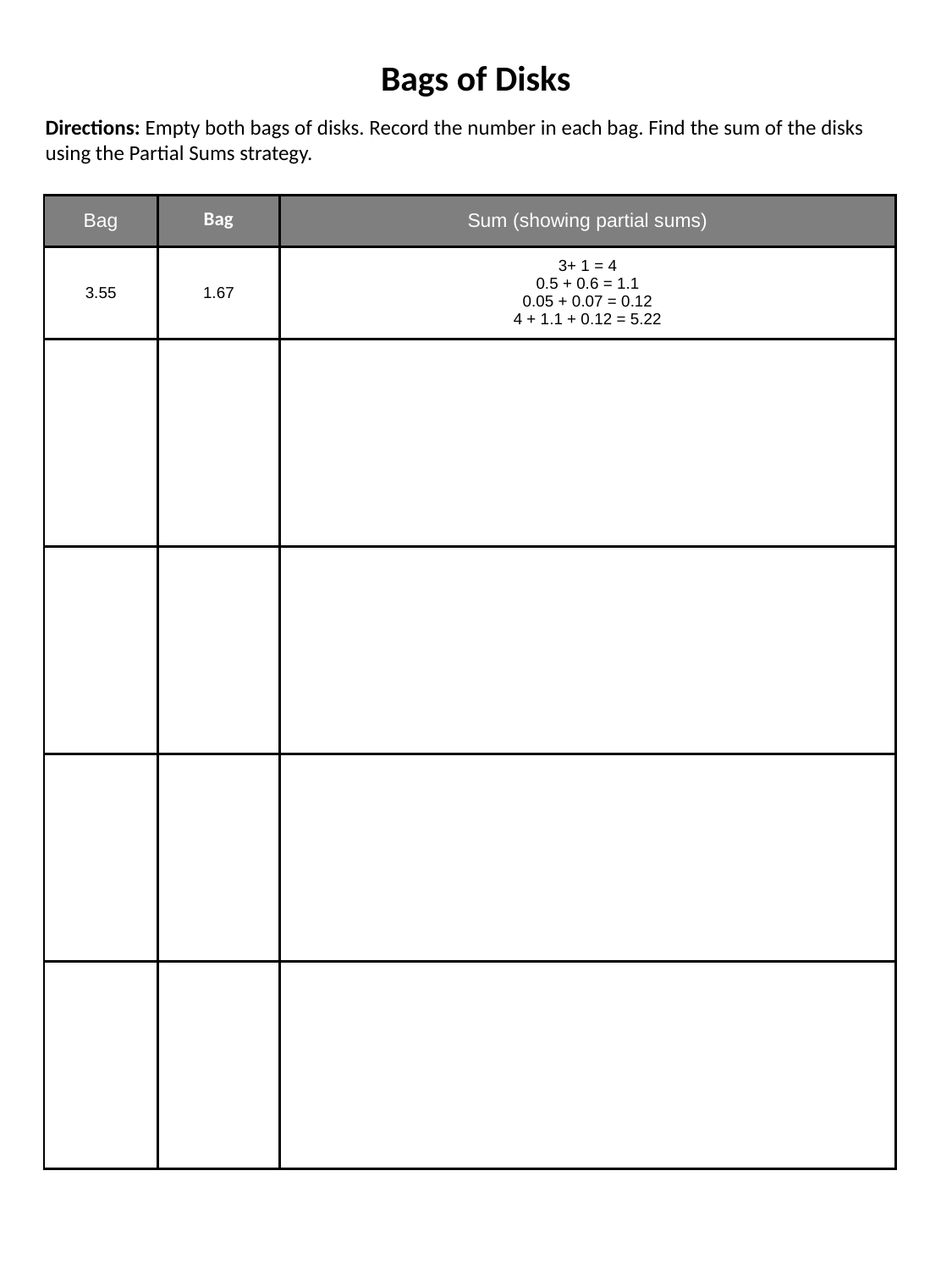

Bags of Disks
Directions: Empty both bags of disks. Record the number in each bag. Find the sum of the disks using the Partial Sums strategy.

| Bag | Bag | Sum (showing partial sums) |
| --- | --- | --- |
| 3.55 | 1.67 | 3+ 1 = 4 0.5 + 0.6 = 1.1 0.05 + 0.07 = 0.12 4 + 1.1 + 0.12 = 5.22 |
|  |  |  |
|  |  |  |
|  |  |  |
|  |  |  |